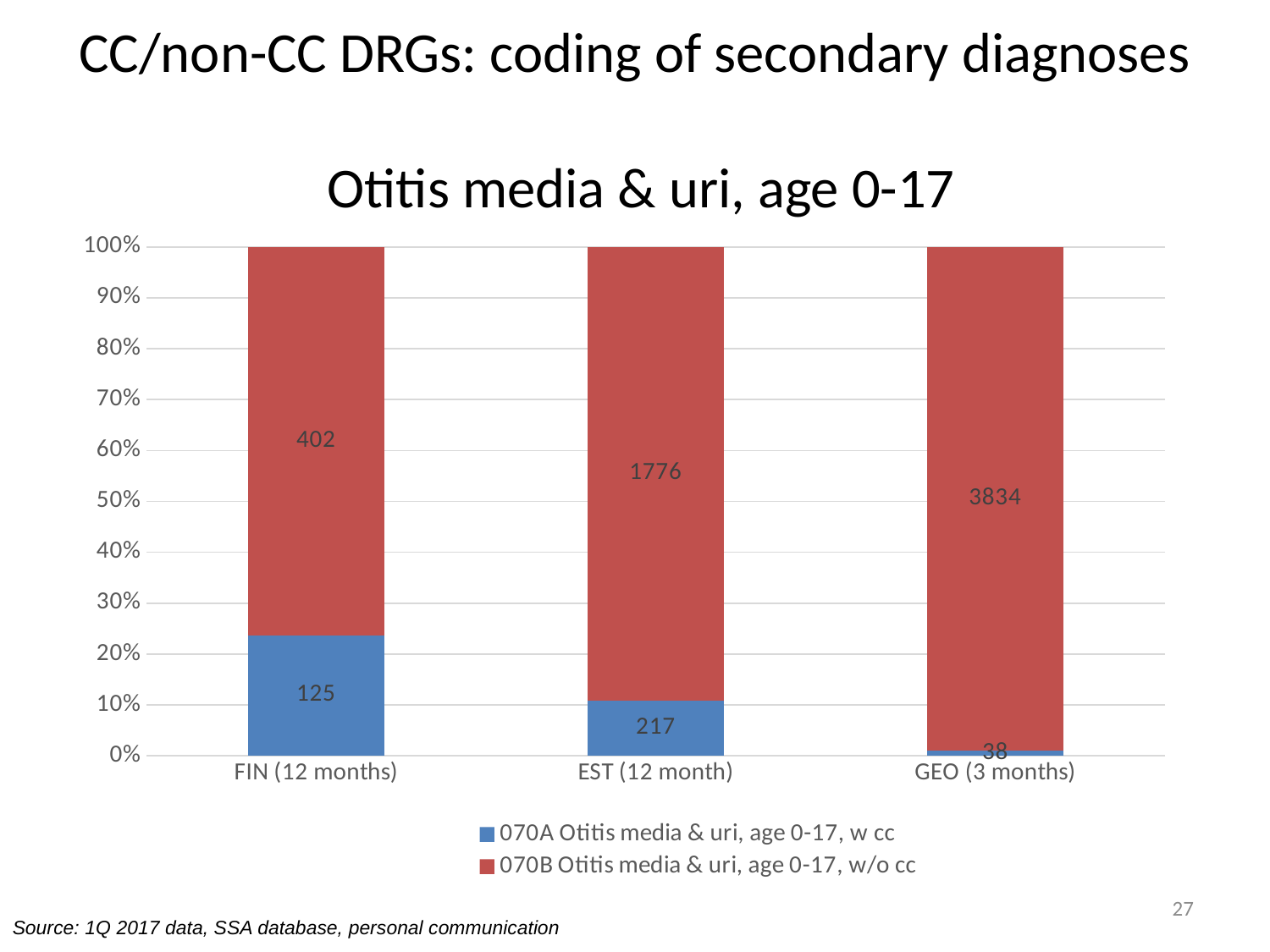

# CC/non-CC DRGs: coding of secondary diagnoses Otitis media & uri, age 0-17

### Chart

| Category | 070A Otitis media & uri, age 0-17, w cc | 070B Otitis media & uri, age 0-17, w/o cc |
|---|---|---|
| FIN (12 months) | 125.0 | 402.0 |
| EST (12 month) | 217.0 | 1776.0 |
| GEO (3 months) | 38.0 | 3834.0 |
27
Source: 1Q 2017 data, SSA database, personal communication